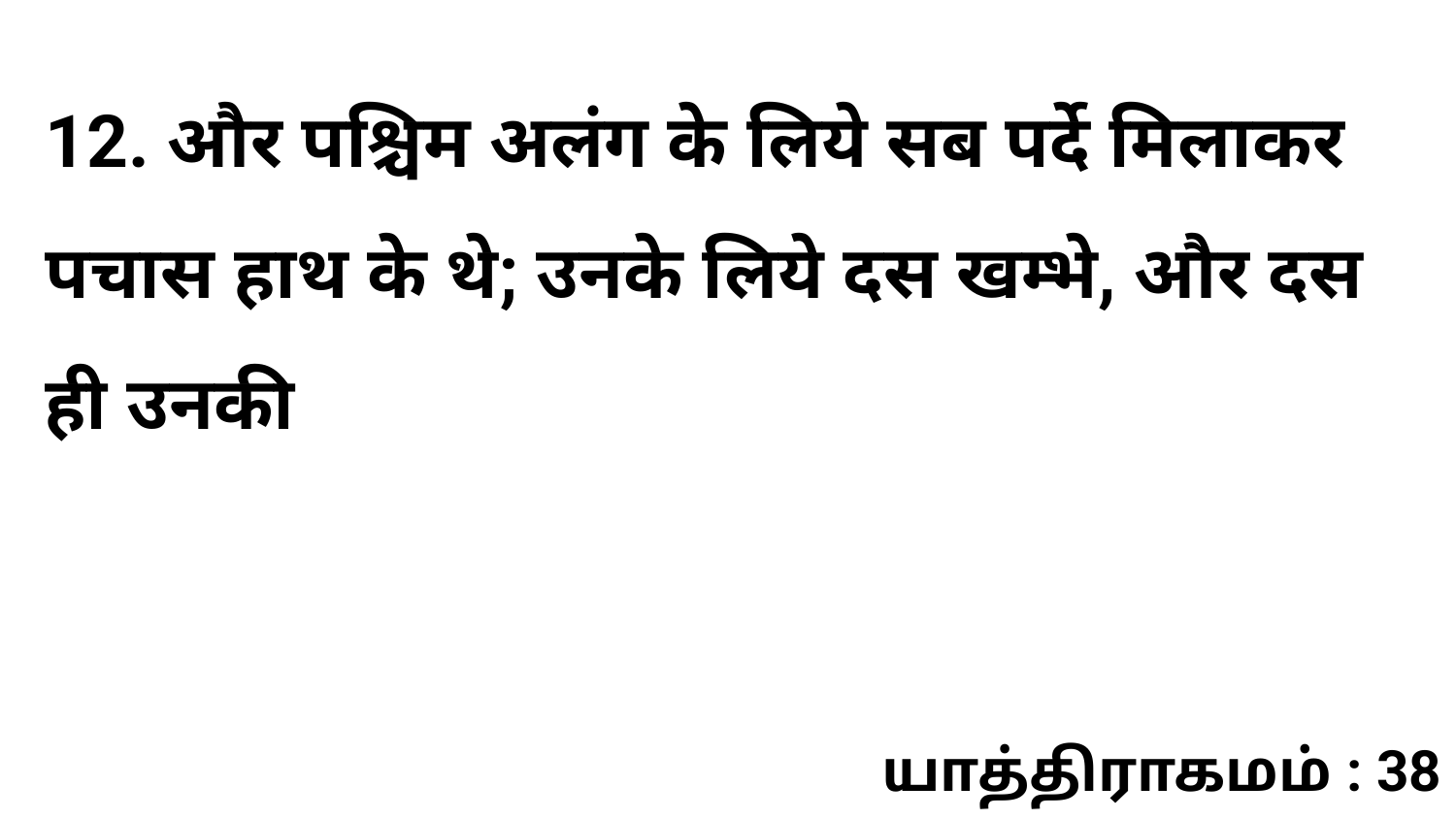

12. और पश्चिम अलंग के लिये सब पर्दे मिलाकर पचास हाथ के थे; उनके लिये दस खम्भे, और दस ही उनकी
யாத்திராகமம் : 38